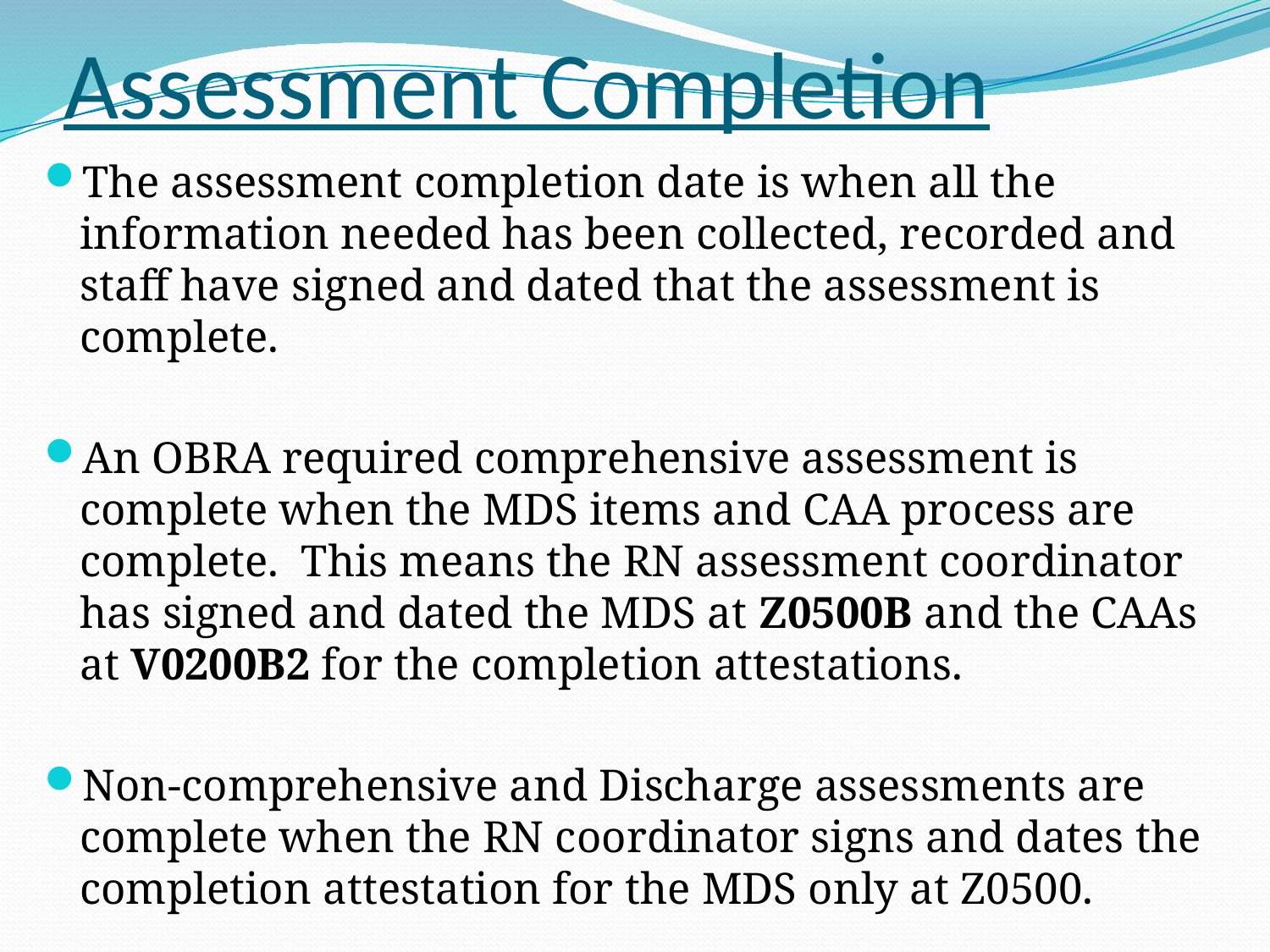

# Assessment Completion
The assessment completion date is when all the information needed has been collected, recorded and staff have signed and dated that the assessment is complete.

An OBRA required comprehensive assessment is complete when the MDS items and CAA process are complete.  This means the RN assessment coordinator has signed and dated the MDS at Z0500B and the CAAs at V0200B2 for the completion attestations.

Non-comprehensive and Discharge assessments are complete when the RN coordinator signs and dates the completion attestation for the MDS only at Z0500.